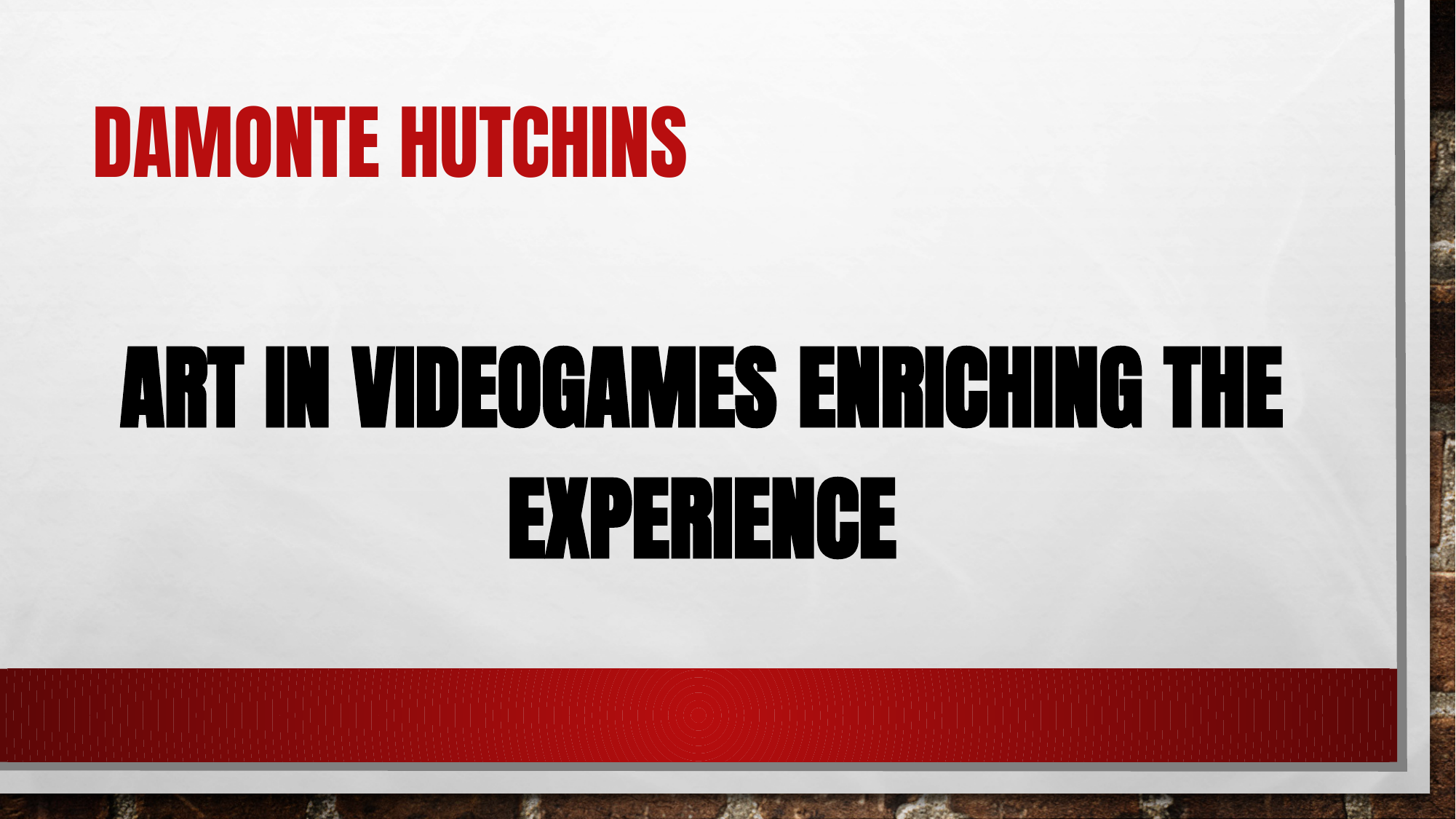

# Damonte hutchins
Art in videogames enriching the experience